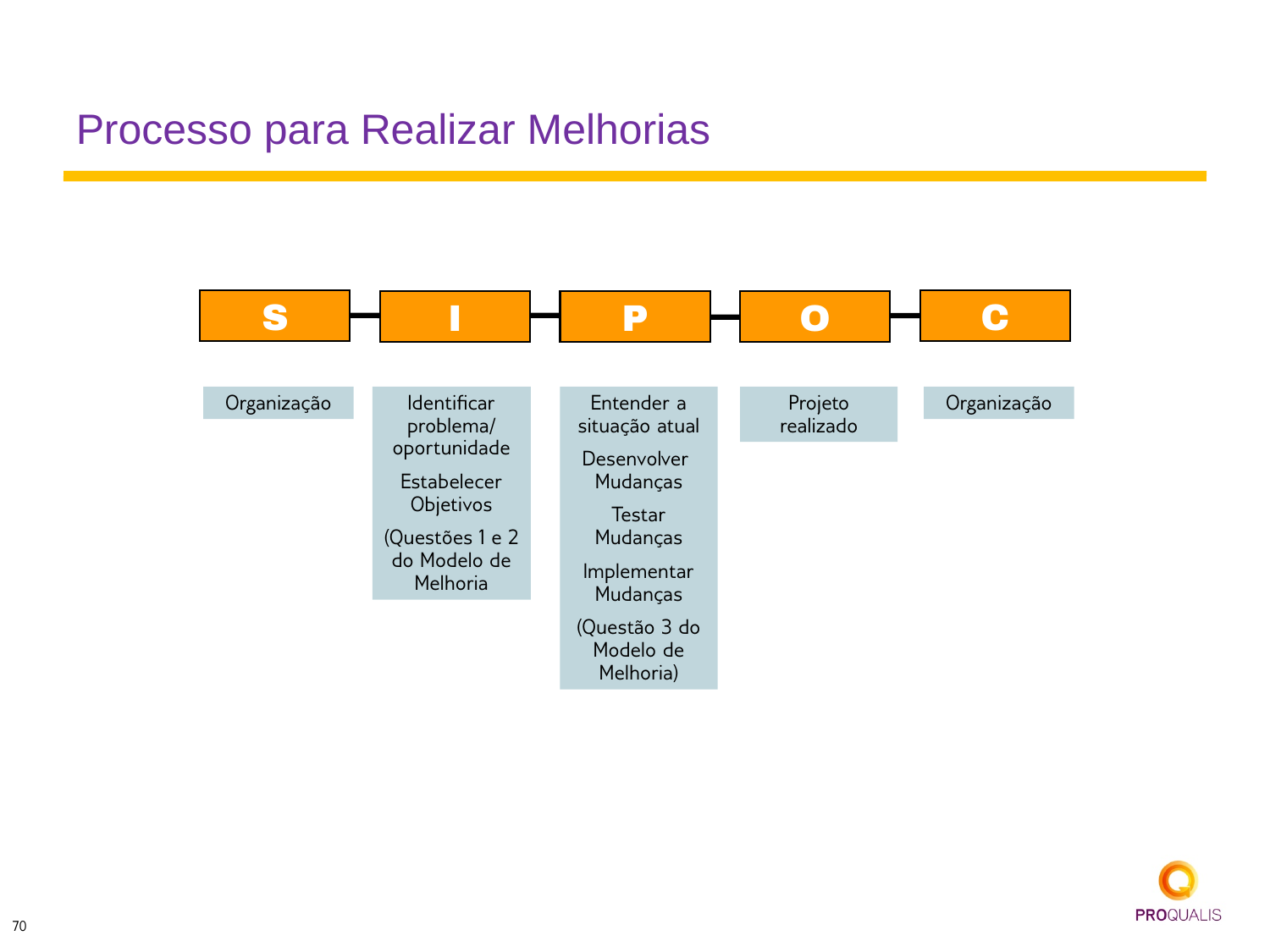

# Processo para Realizar Melhorias
S
C
I
P
O

Entender a situação atual
Desenvolver  Mudanças
Testar Mudanças
Implementar Mudanças
(Questão 3 do Modelo de Melhoria)
Organização
Identificar problema/ oportunidade
Estabelecer Objetivos
(Questões 1 e 2 do Modelo de Melhoria
Projeto realizado
Organização